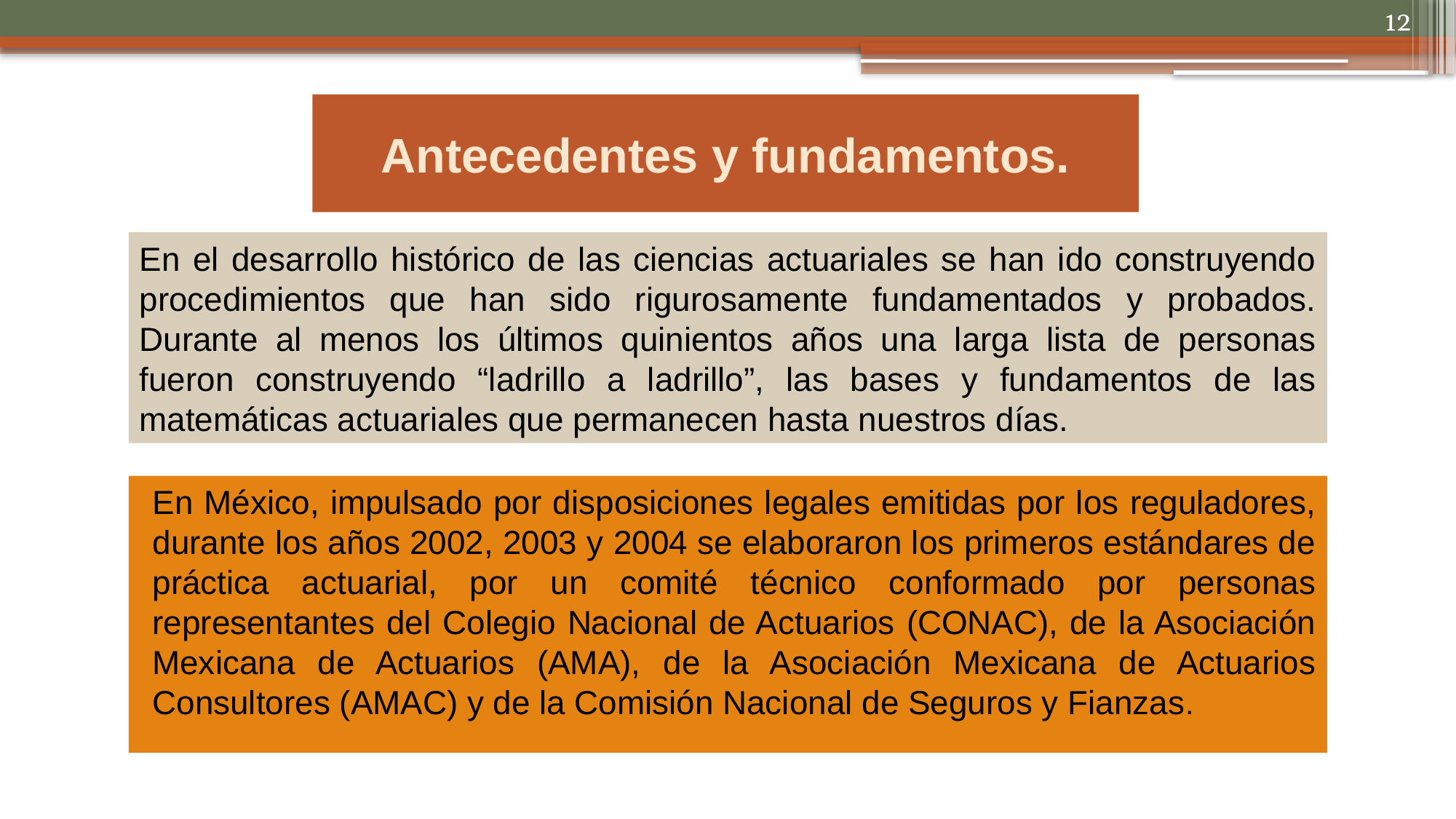

12
# Antecedentes y fundamentos.
En el desarrollo histórico de las ciencias actuariales se han ido construyendo procedimientos que han sido rigurosamente fundamentados y probados. Durante al menos los últimos quinientos años una larga lista de personas fueron construyendo “ladrillo a ladrillo”, las bases y fundamentos de las matemáticas actuariales que permanecen hasta nuestros días.
En México, impulsado por disposiciones legales emitidas por los reguladores, durante los años 2002, 2003 y 2004 se elaboraron los primeros estándares de práctica actuarial, por un comité técnico conformado por personas representantes del Colegio Nacional de Actuarios (CONAC), de la Asociación Mexicana de Actuarios (AMA), de la Asociación Mexicana de Actuarios Consultores (AMAC) y de la Comisión Nacional de Seguros y Fianzas.